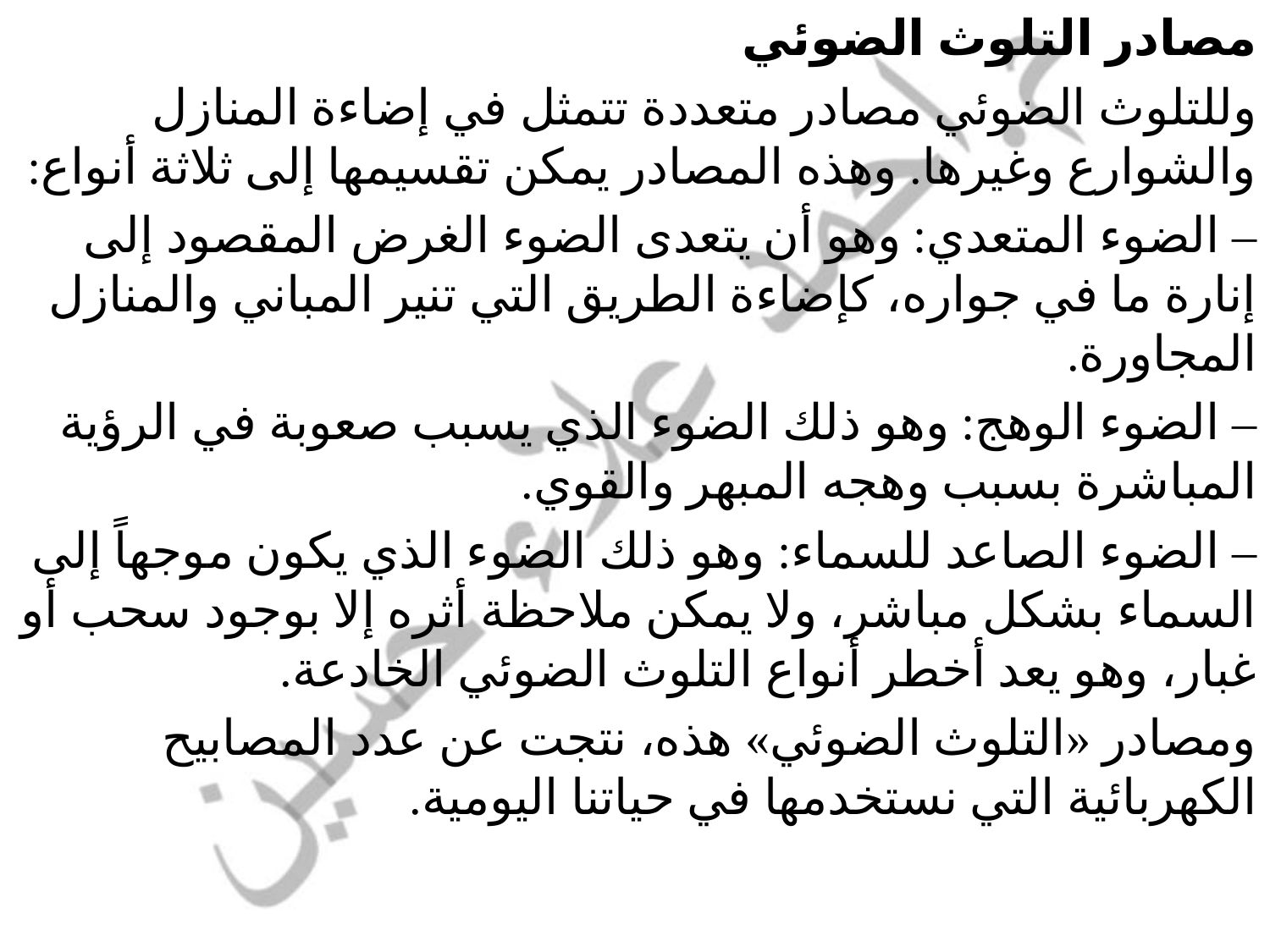

مصادر التلوث الضوئي
وللتلوث الضوئي مصادر متعددة تتمثل في إضاءة المنازل والشوارع وغيرها. وهذه المصادر يمكن تقسيمها إلى ثلاثة أنواع:
–  الضوء المتعدي: وهو أن يتعدى الضوء الغرض المقصود إلى إنارة ما في جواره، كإضاءة الطريق التي تنير المباني والمنازل المجاورة.
–  الضوء الوهج: وهو ذلك الضوء الذي يسبب صعوبة في الرؤية المباشرة بسبب وهجه المبهر والقوي.
–  الضوء الصاعد للسماء: وهو ذلك الضوء الذي يكون موجهاً إلى السماء بشكل مباشر، ولا يمكن ملاحظة أثره إلا بوجود سحب أو غبار، وهو يعد أخطر أنواع التلوث الضوئي الخادعة.
ومصادر «التلوث الضوئي» هذه، نتجت عن عدد المصابيح الكهربائية التي نستخدمها في حياتنا اليومية.